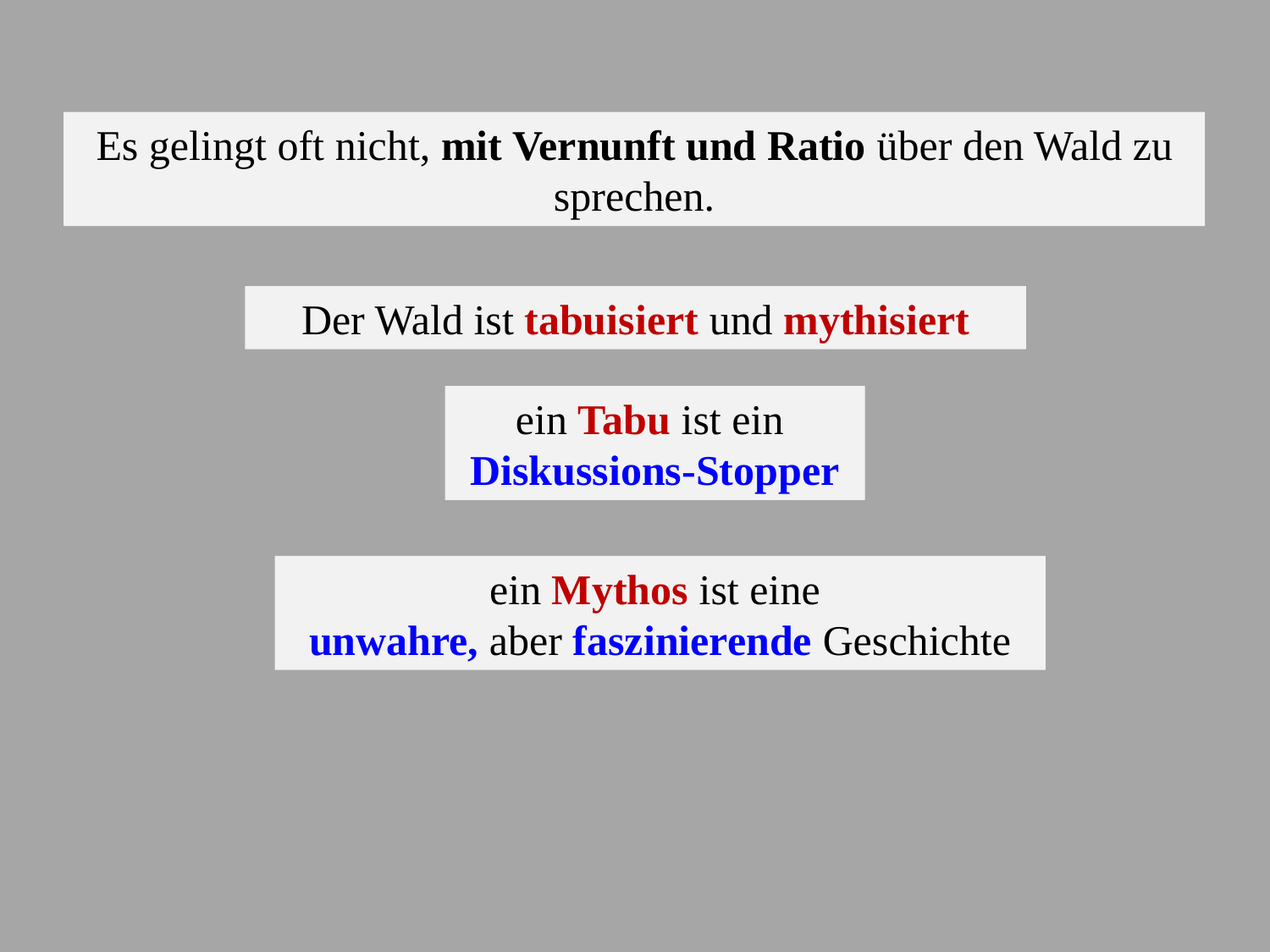

Es gelingt oft nicht, mit Vernunft und Ratio über den Wald zu sprechen.
Der Wald ist tabuisiert und mythisiert
ein Tabu ist ein
Diskussions-Stopper
ein Mythos ist eine
unwahre, aber faszinierende Geschichte